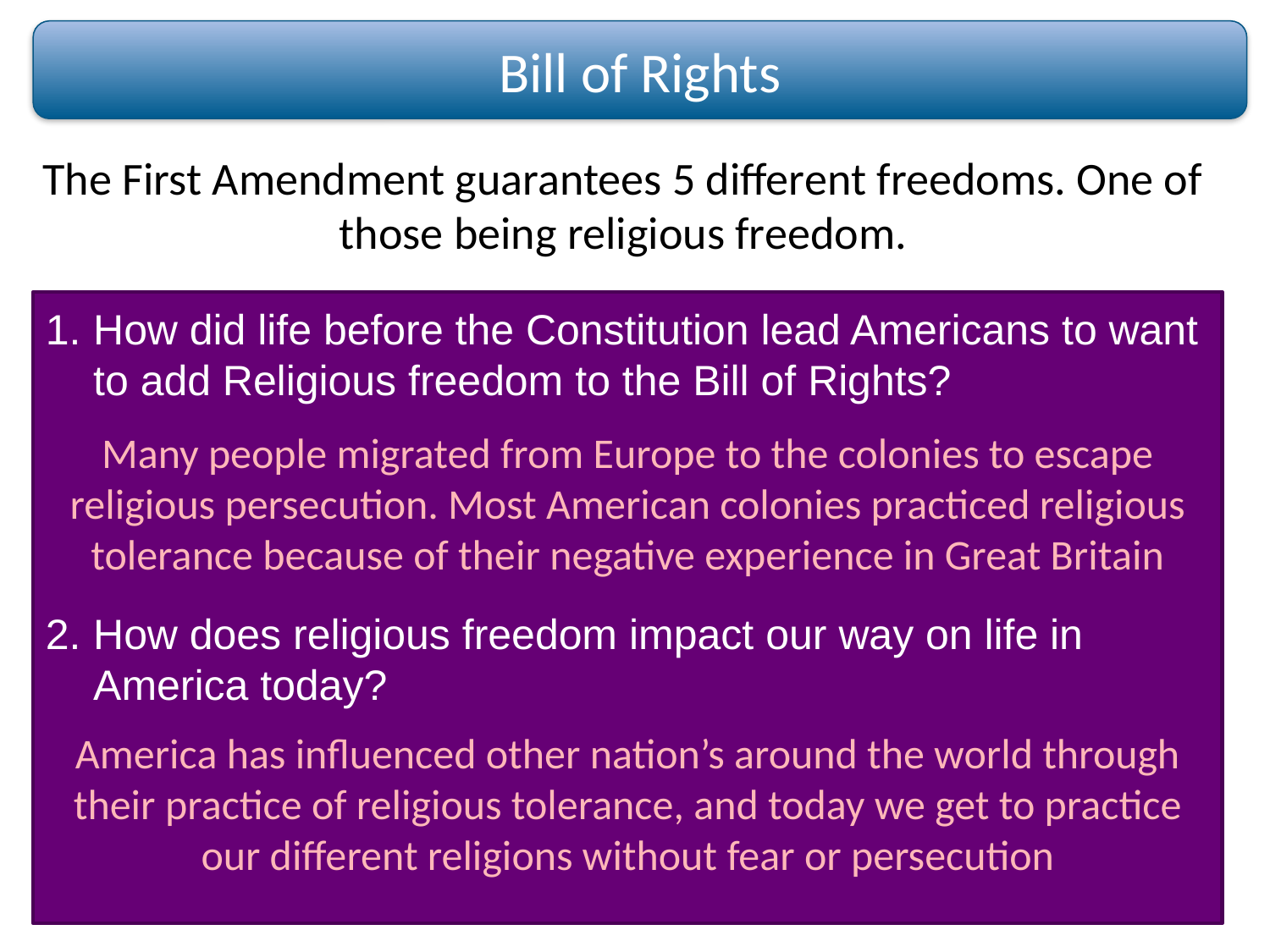

Bill of Rights
The First Amendment guarantees 5 different freedoms. One of those being religious freedom.
How did life before the Constitution lead Americans to want to add Religious freedom to the Bill of Rights?

How does religious freedom impact our way on life in America today?

Many people migrated from Europe to the colonies to escape religious persecution. Most American colonies practiced religious tolerance because of their negative experience in Great Britain
America has influenced other nation’s around the world through their practice of religious tolerance, and today we get to practice our different religions without fear or persecution